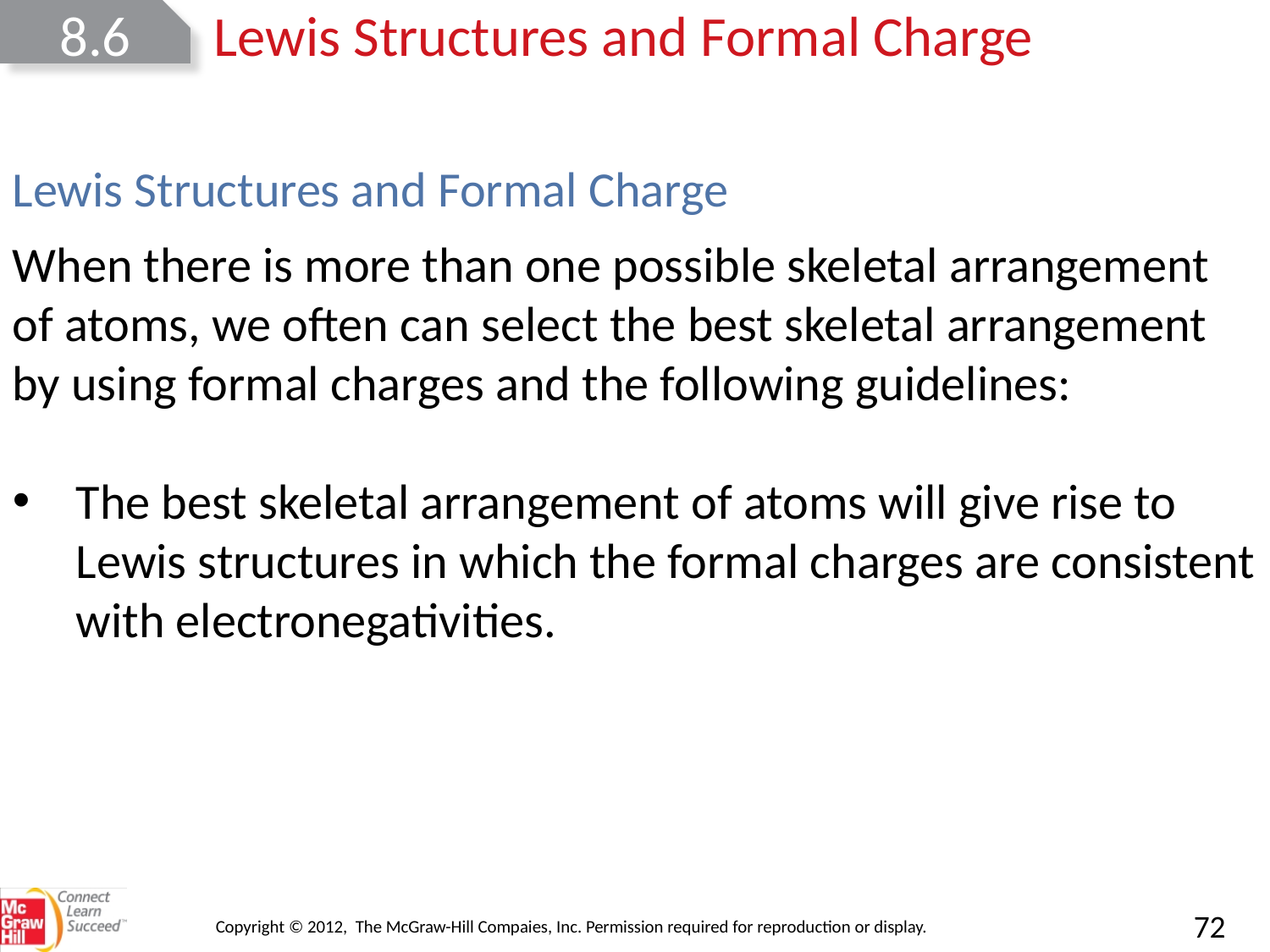

8.6
Lewis Structures and Formal Charge
Lewis Structures and Formal Charge

When there is more than one possible skeletal arrangement of atoms, we often can select the best skeletal arrangement by using formal charges and the following guidelines:

The best skeletal arrangement of atoms will give rise to Lewis structures in which the formal charges are consistent with electronegativities.

Copyright © 2012,  The McGraw-Hill Compaies, Inc. Permission required for reproduction or display.
72